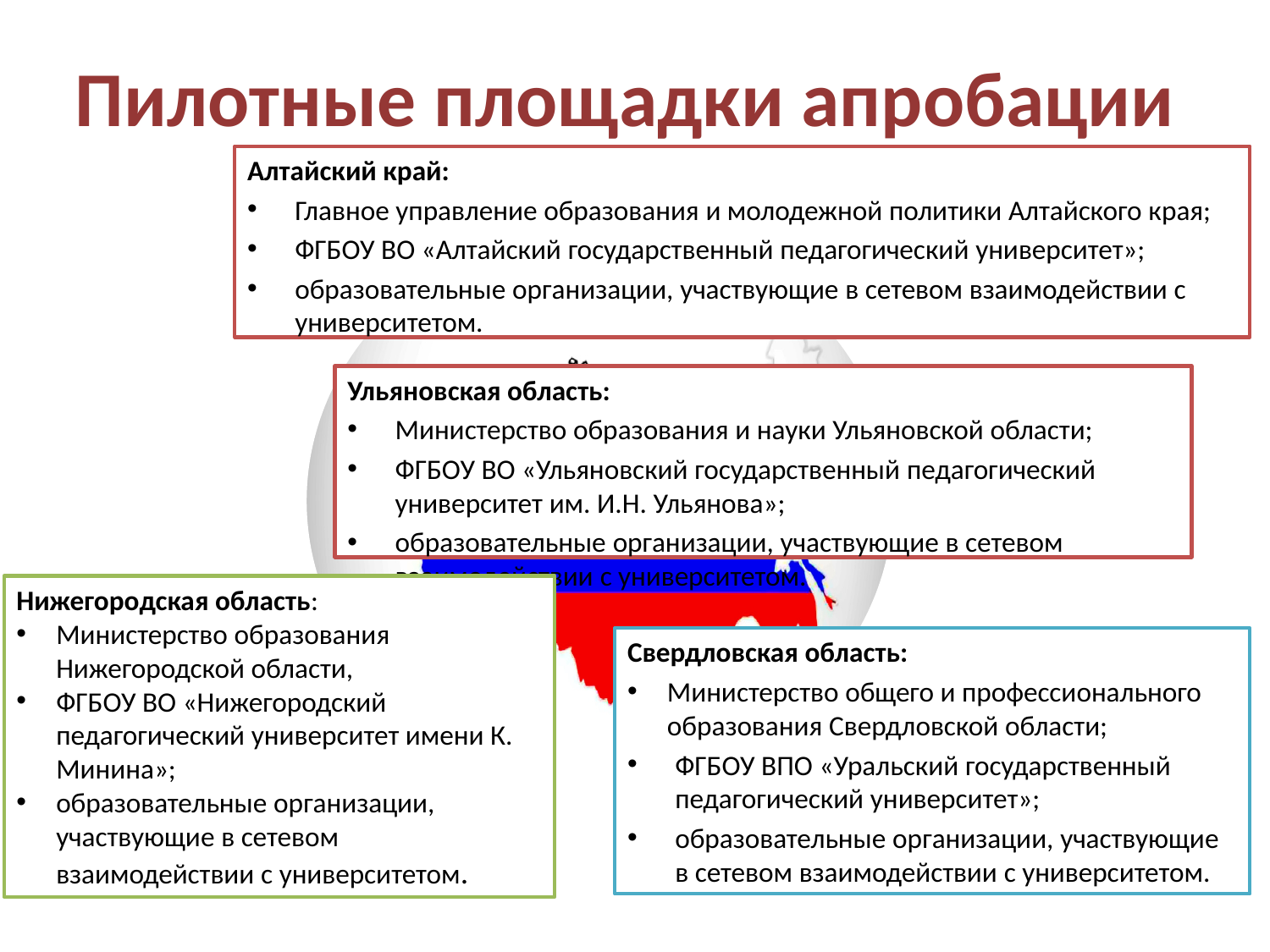

# Пилотные площадки апробации
Алтайский край:
Главное управление образования и молодежной политики Алтайского края;
ФГБОУ ВО «Алтайский государственный педагогический университет»;
образовательные организации, участвующие в сетевом взаимодействии с университетом.

Ульяновская область:
Министерство образования и науки Ульяновской области;
ФГБОУ ВО «Ульяновский государственный педагогический университет им. И.Н. Ульянова»;
образовательные организации, участвующие в сетевом взаимодействии с университетом.

Нижегородская область:
Министерство образования Нижегородской области,
ФГБОУ ВО «Нижегородский педагогический университет имени К. Минина»;
образовательные организации, участвующие в сетевом взаимодействии с университетом.
Свердловская область:
Министерство общего и профессионального образования Свердловской области;
ФГБОУ ВПО «Уральский государственный педагогический университет»;
образовательные организации, участвующие в сетевом взаимодействии с университетом.